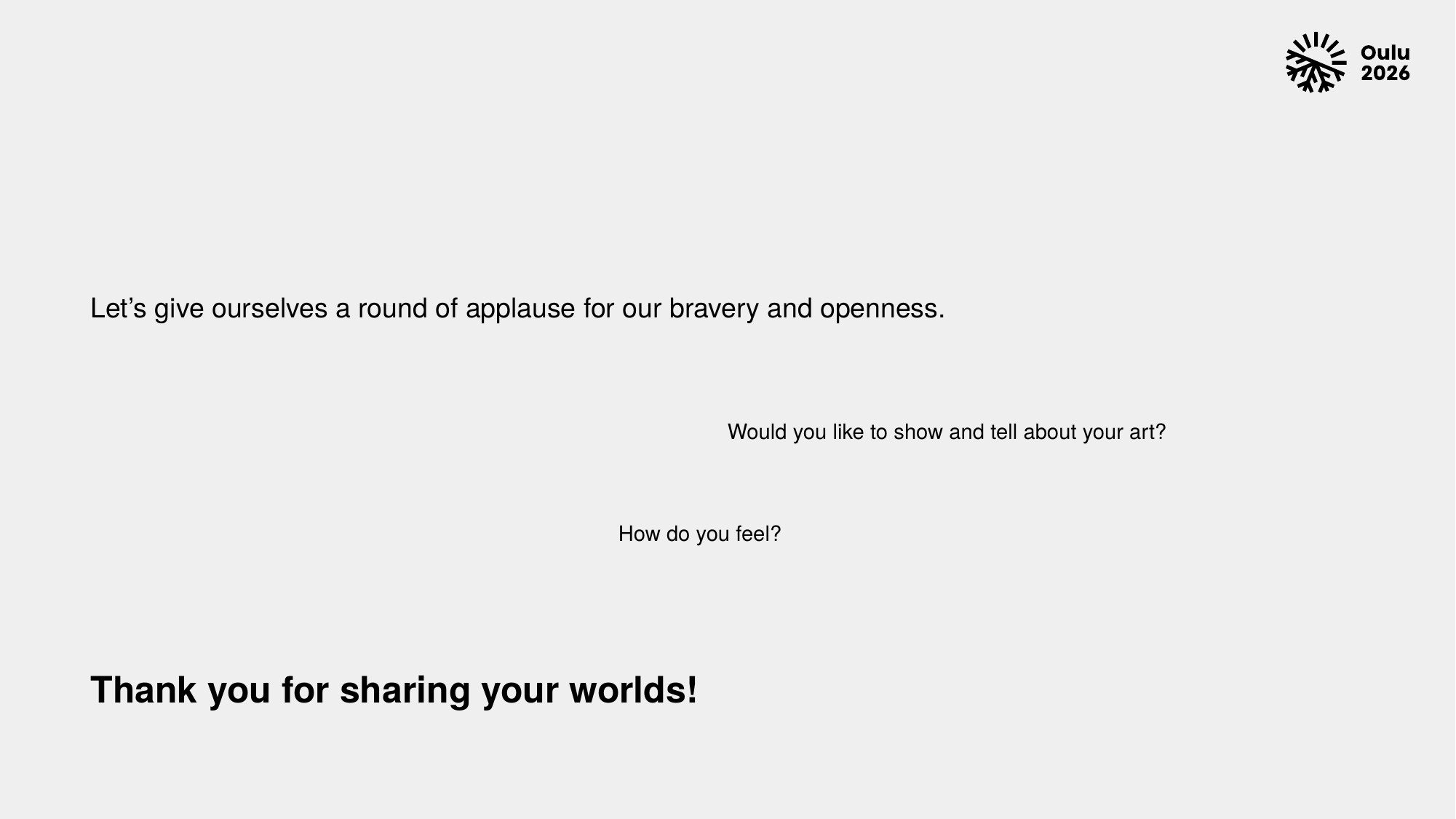

Let’s give ourselves a round of applause for our bravery and openness.

	Would you like to show and tell about your art?

How do you feel?

# Thank you for sharing your worlds!